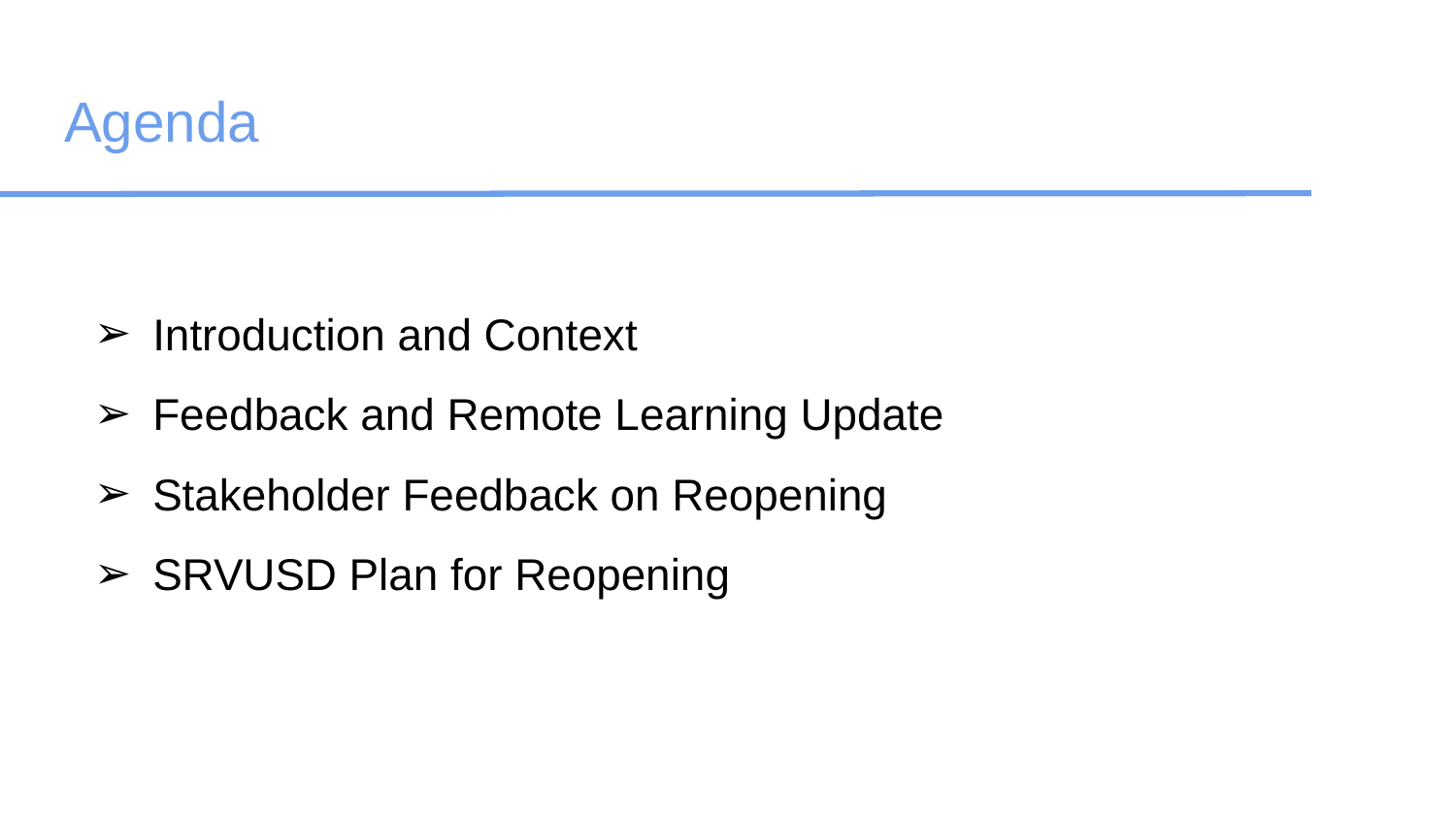

# Agenda

Introduction and Context
Feedback and Remote Learning Update
Stakeholder Feedback on Reopening
SRVUSD Plan for Reopening